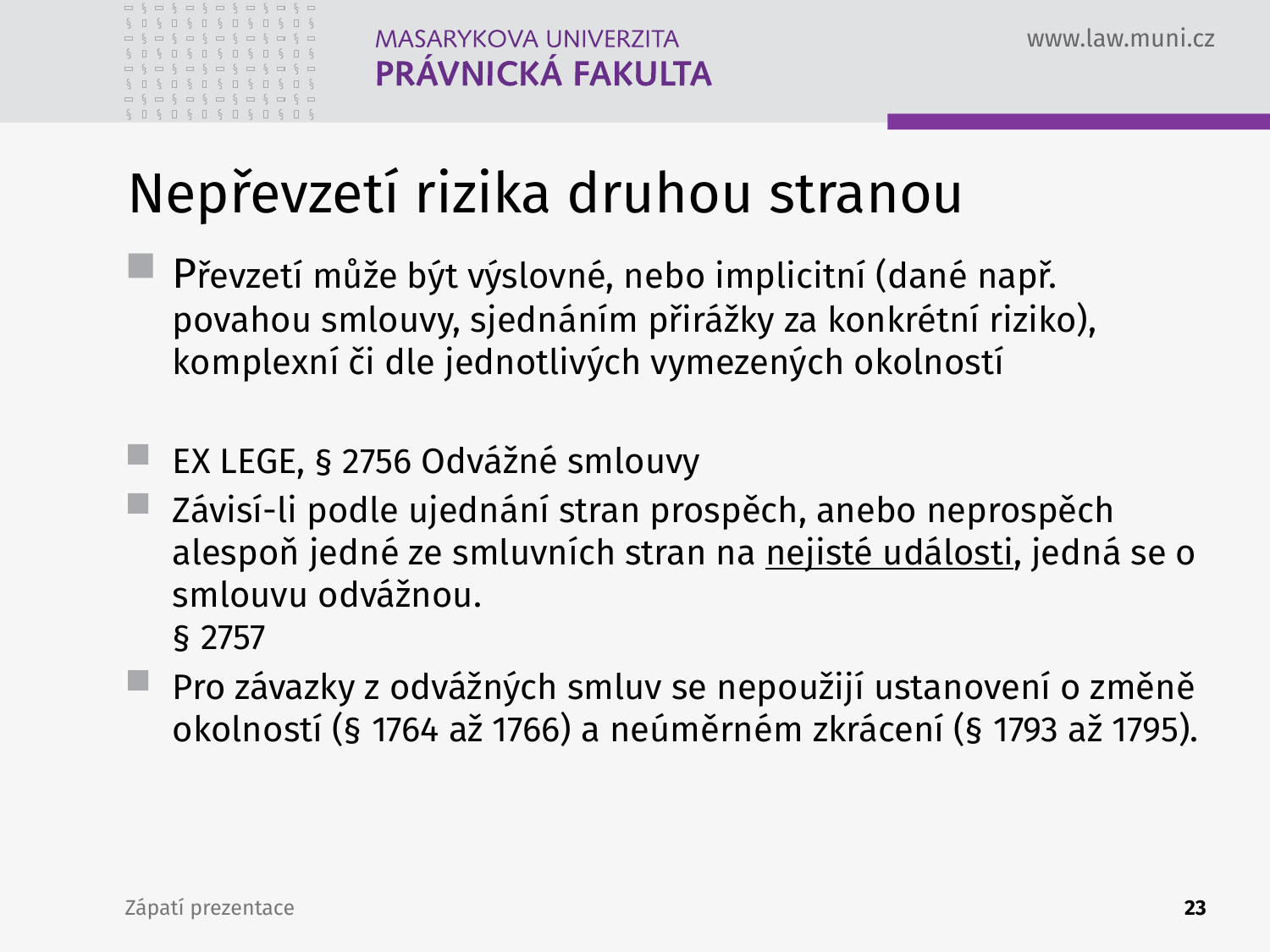

# Nepřevzetí rizika druhou stranou
Převzetí může být výslovné, nebo implicitní (dané např. povahou smlouvy, sjednáním přirážky za konkrétní riziko), komplexní či dle jednotlivých vymezených okolností

EX LEGE, § 2756 Odvážné smlouvy
Závisí-li podle ujednání stran prospěch, anebo neprospěch alespoň jedné ze smluvních stran na nejisté události, jedná se o smlouvu odvážnou.
§ 2757
Pro závazky z odvážných smluv se nepoužijí ustanovení o změně okolností (§ 1764 až 1766) a neúměrném zkrácení (§ 1793 až 1795).

Zápatí prezentace
23